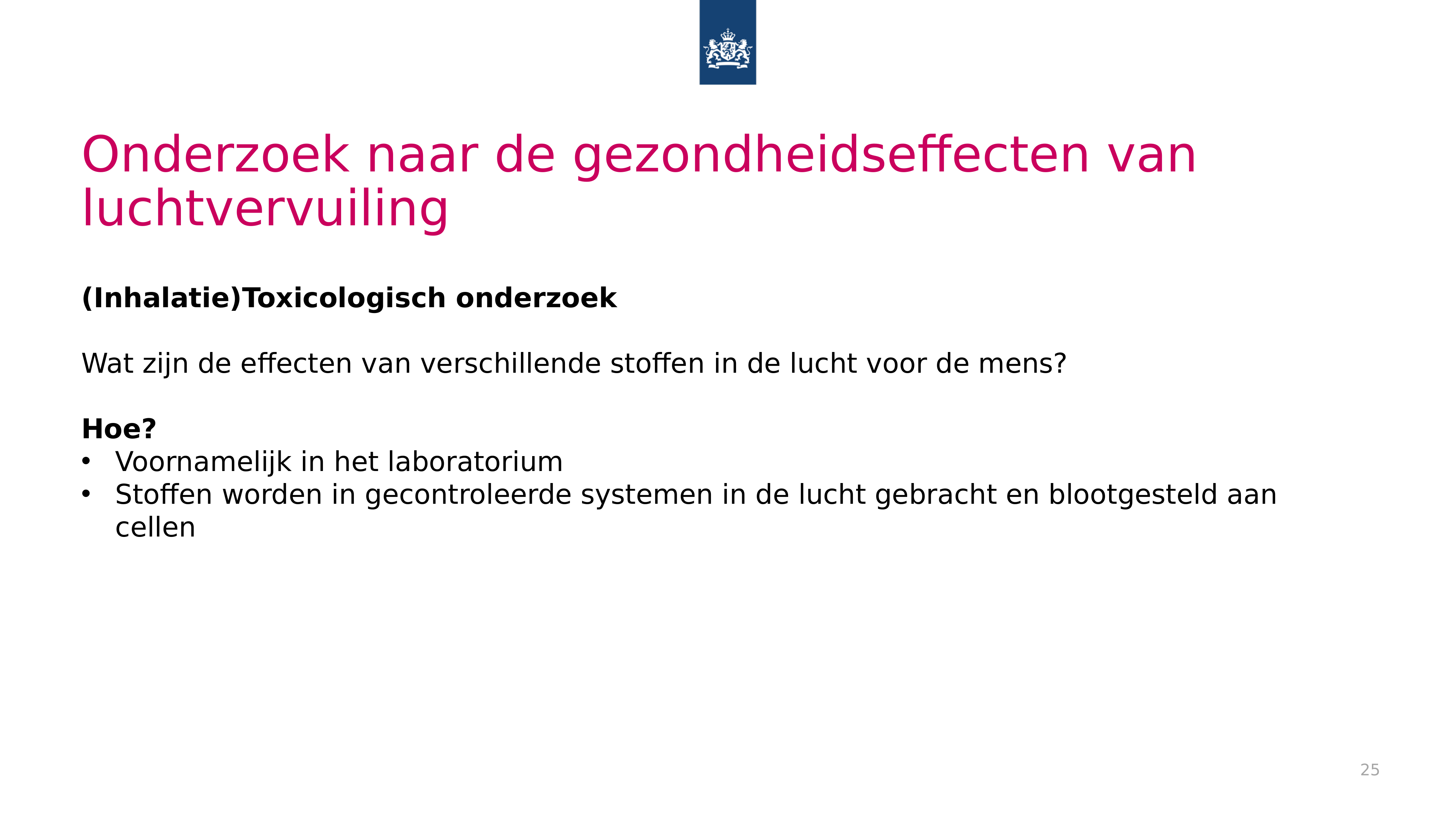

# Onderzoek naar de gezondheidseffecten van luchtvervuiling
(Inhalatie)Toxicologisch onderzoek

Wat zijn de effecten van verschillende stoffen in de lucht voor de mens?

Hoe?
Voornamelijk in het laboratorium
Stoffen worden in gecontroleerde systemen in de lucht gebracht en blootgesteld aan cellen

25